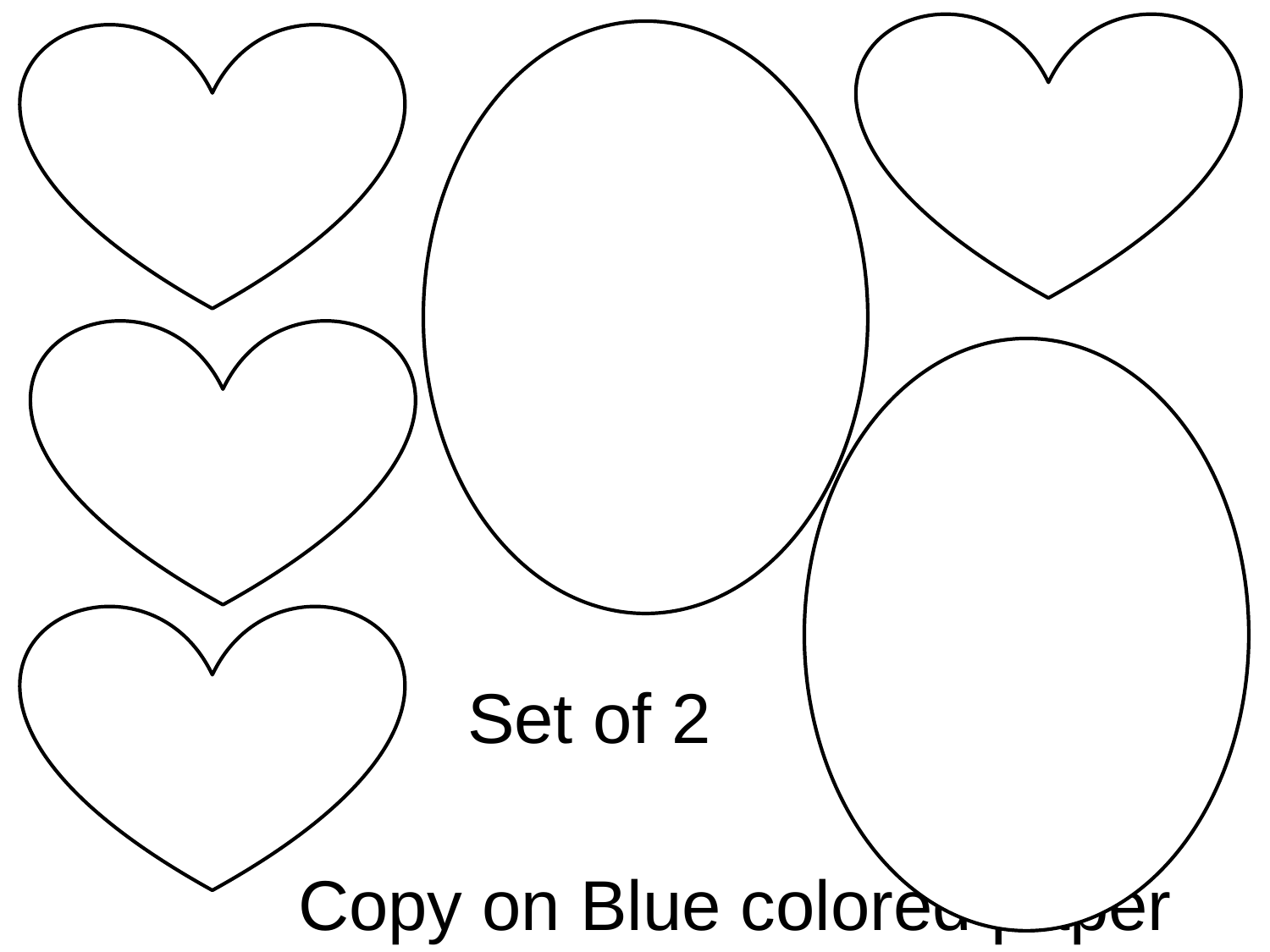

Set of 2
Copy on Blue colored paper